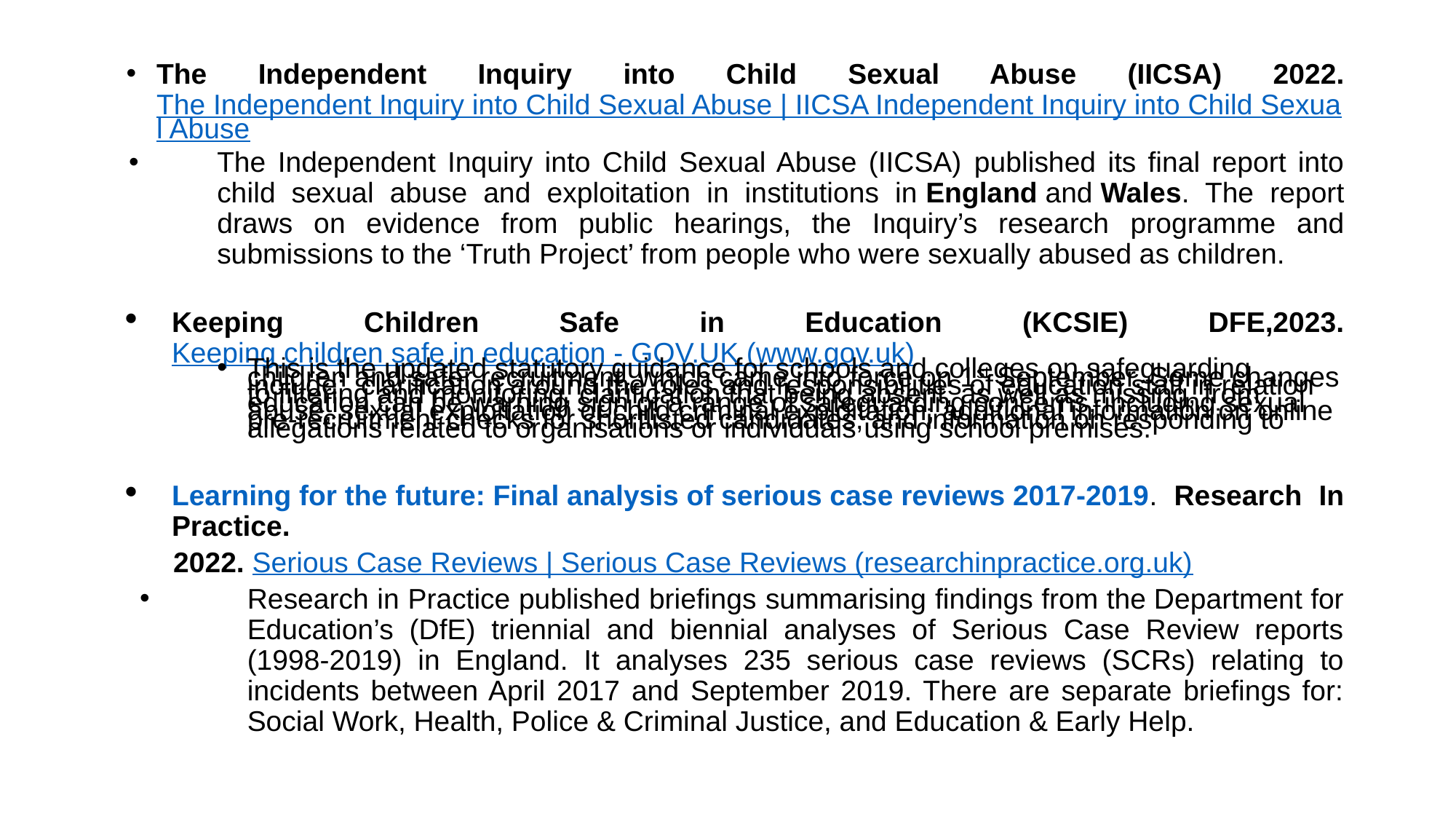

The Independent Inquiry into Child Sexual Abuse (IICSA) 2022. The Independent Inquiry into Child Sexual Abuse | IICSA Independent Inquiry into Child Sexual Abuse
The Independent Inquiry into Child Sexual Abuse (IICSA) published its final report into child sexual abuse and exploitation in institutions in England and Wales. The report draws on evidence from public hearings, the Inquiry’s research programme and submissions to the ‘Truth Project’ from people who were sexually abused as children.

Keeping Children Safe in Education (KCSIE) DFE,2023. Keeping children safe in education - GOV.UK (www.gov.uk)
This is the updated statutory guidance for schools and colleges on safeguarding children and safer recruitment, which came into force on 1st September. Some changes include:  clarification around the roles and responsibilities of education staff in relation to filtering and monitoring, clarification that being absent, as well as missing, from education can be warning sign of a range of safeguarding concerns, including sexual abuse, sexual exploitation or child criminal exploitation, additional information on online pre-recruitment checks for shortlisted candidates, and information on responding to allegations related to organisations or individuals using school premises.

Learning for the future: Final analysis of serious case reviews 2017-2019. Research In Practice.
      2022. Serious Case Reviews | Serious Case Reviews (researchinpractice.org.uk)
Research in Practice published briefings summarising findings from the Department for Education’s (DfE) triennial and biennial analyses of Serious Case Review reports (1998-2019) in England. It analyses 235 serious case reviews (SCRs) relating to incidents between April 2017 and September 2019. There are separate briefings for: Social Work, Health, Police & Criminal Justice, and Education & Early Help.